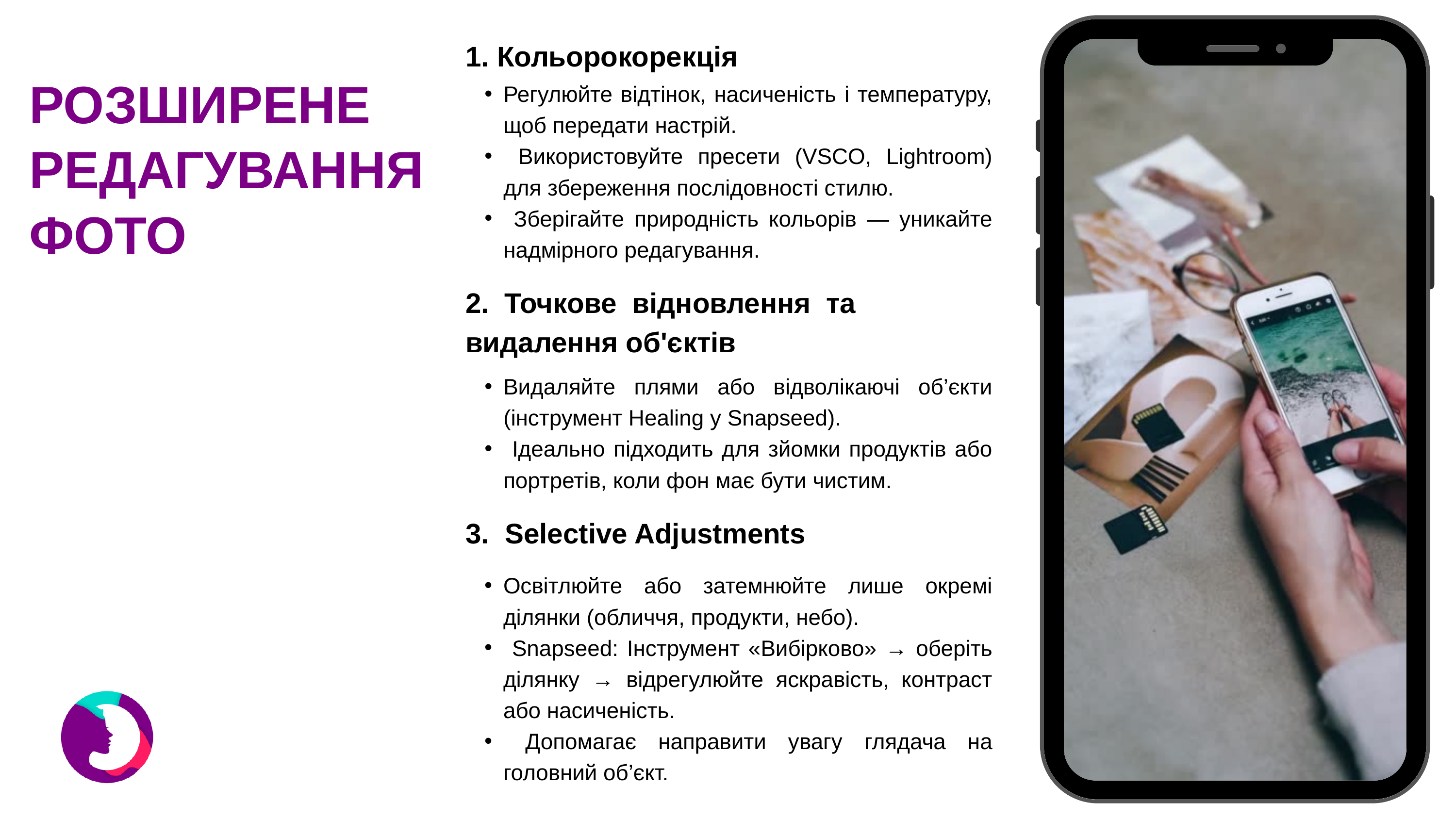

1. Кольорокорекція
Регулюйте відтінок, насиченість і температуру, щоб передати настрій.
 Використовуйте пресети (VSCO, Lightroom) для збереження послідовності стилю.
 Зберігайте природність кольорів — уникайте надмірного редагування.
2. Точкове відновлення та видалення об'єктів
Видаляйте плями або відволікаючі об’єкти (інструмент Healing у Snapseed).
 Ідеально підходить для зйомки продуктів або портретів, коли фон має бути чистим.
3.  Selective Adjustments
Освітлюйте або затемнюйте лише окремі ділянки (обличчя, продукти, небо).
 Snapseed: Інструмент «Вибірково» → оберіть ділянку → відрегулюйте яскравість, контраст або насиченість.
 Допомагає направити увагу глядача на головний об’єкт.
РОЗШИРЕНЕ
РЕДАГУВАННЯ
ФОТО